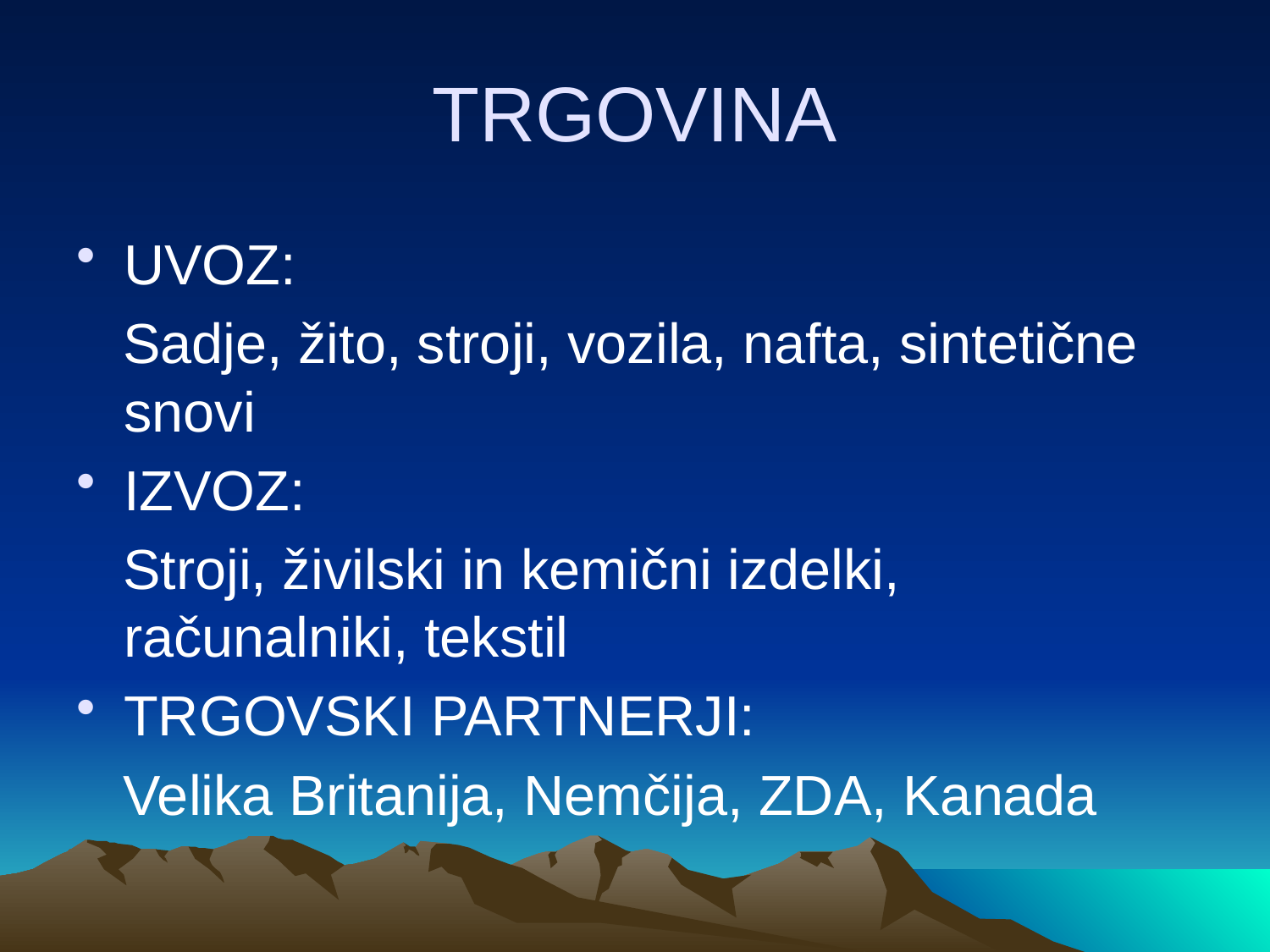

# TRGOVINA
UVOZ:
   Sadje, žito, stroji, vozila, nafta, sintetične snovi
IZVOZ:
   Stroji, živilski in kemični izdelki, računalniki, tekstil
TRGOVSKI PARTNERJI:
   Velika Britanija, Nemčija, ZDA, Kanada